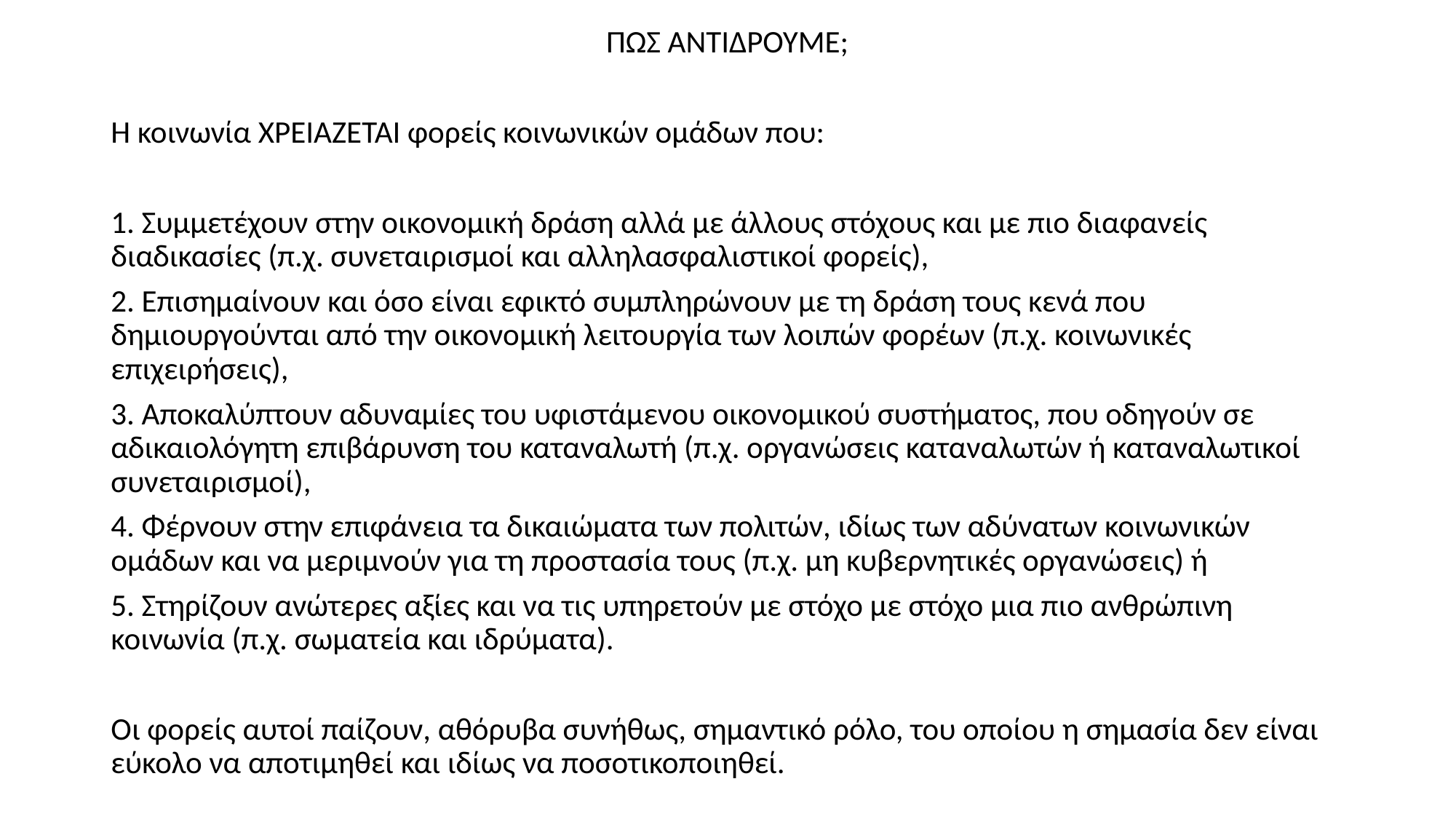

ΠΩΣ ΑΝΤΙΔΡΟΥΜΕ;

Η κοινωνία ΧΡΕΙΑΖΕΤΑΙ φορείς κοινωνικών ομάδων που:

1. Συμμετέχουν στην οικονομική δράση αλλά με άλλους στόχους και με πιο διαφανείς διαδικασίες (π.χ. συνεταιρισμοί και αλληλασφαλιστικοί φορείς),
2. Επισημαίνουν και όσο είναι εφικτό συμπληρώνουν με τη δράση τους κενά που δημιουργούνται από την οικονομική λειτουργία των λοιπών φορέων (π.χ. κοινωνικές επιχειρήσεις),
3. Αποκαλύπτουν αδυναμίες του υφιστάμενου οικονομικού συστήματος, που οδηγούν σε αδικαιολόγητη επιβάρυνση του καταναλωτή (π.χ. οργανώσεις καταναλωτών ή καταναλωτικοί συνεταιρισμοί),
4. Φέρνουν στην επιφάνεια τα δικαιώματα των πολιτών, ιδίως των αδύνατων κοινωνικών ομάδων και να μεριμνούν για τη προστασία τους (π.χ. μη κυβερνητικές οργανώσεις) ή
5. Στηρίζουν ανώτερες αξίες και να τις υπηρετούν με στόχο με στόχο μια πιο ανθρώπινη κοινωνία (π.χ. σωματεία και ιδρύματα).

Οι φορείς αυτοί παίζουν, αθόρυβα συνήθως, σημαντικό ρόλο, του οποίου η σημασία δεν είναι εύκολο να αποτιμηθεί και ιδίως να ποσοτικοποιηθεί.